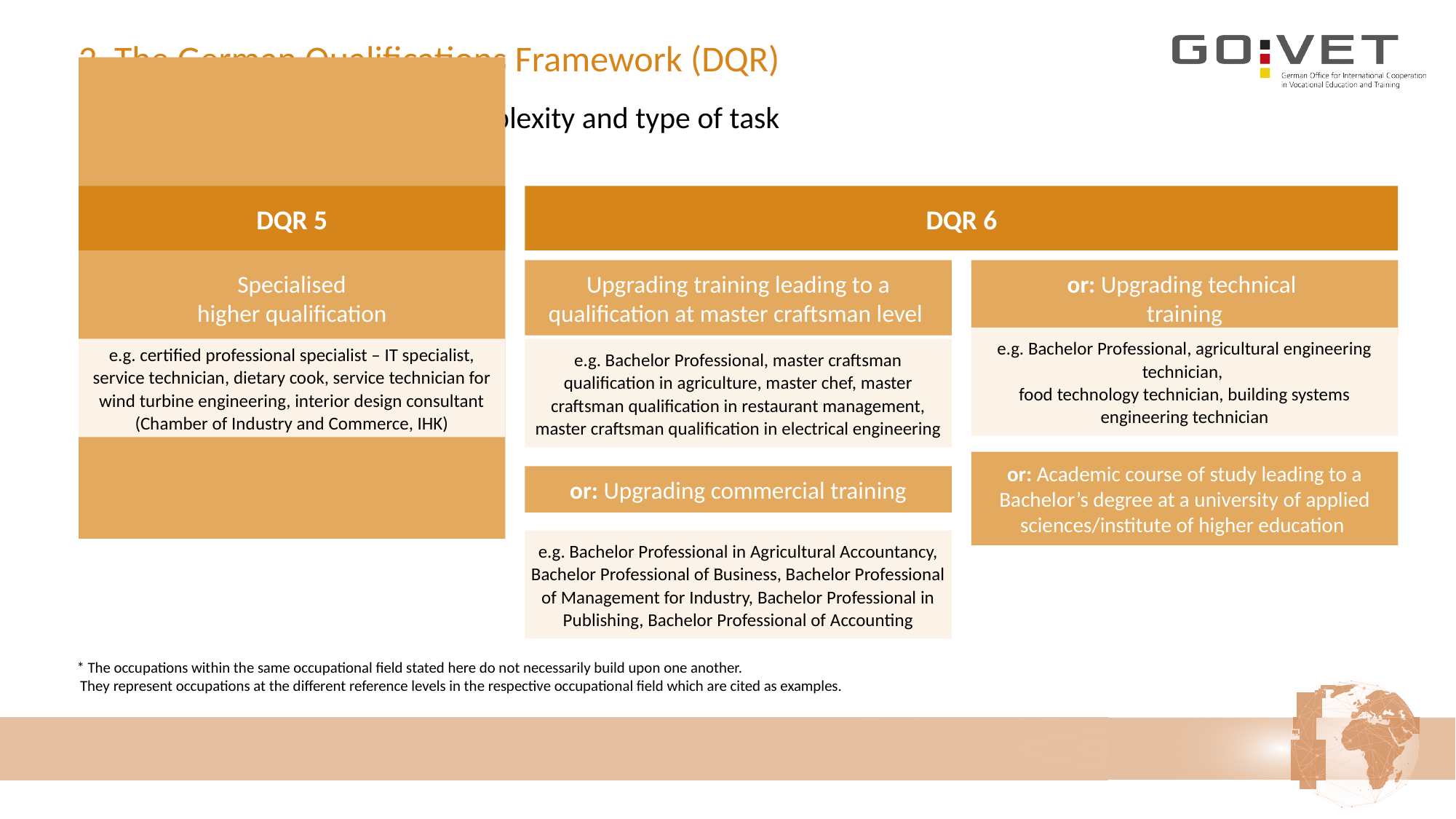

# 2. The German Qualifications Framework (DQR)
Systematisation by degree of complexity and type of task
DQR 5
DQR 6
Upgrading training leading to a
qualification at master craftsman level
or: Upgrading technical
training
Specialised
higher qualification
e.g. certified professional specialist – IT specialist, service technician, dietary cook, service technician for wind turbine engineering, interior design consultant (Chamber of Industry and Commerce, IHK)
e.g. Bachelor Professional, master craftsman qualification in agriculture, master chef, master craftsman qualification in restaurant management, master craftsman qualification in electrical engineering
e.g. Bachelor Professional, agricultural engineering technician,
food technology technician, building systems engineering technician
or: Upgrading commercial training
or: Academic course of study leading to a Bachelor’s degree at a university of applied sciences/institute of higher education
e.g. Bachelor Professional in Agricultural Accountancy, Bachelor Professional of Business, Bachelor Professional of Management for Industry, Bachelor Professional in Publishing, Bachelor Professional of Accounting
 * The occupations within the same occupational field stated here do not necessarily build upon one another.
  They represent occupations at the different reference levels in the respective occupational field which are cited as examples.